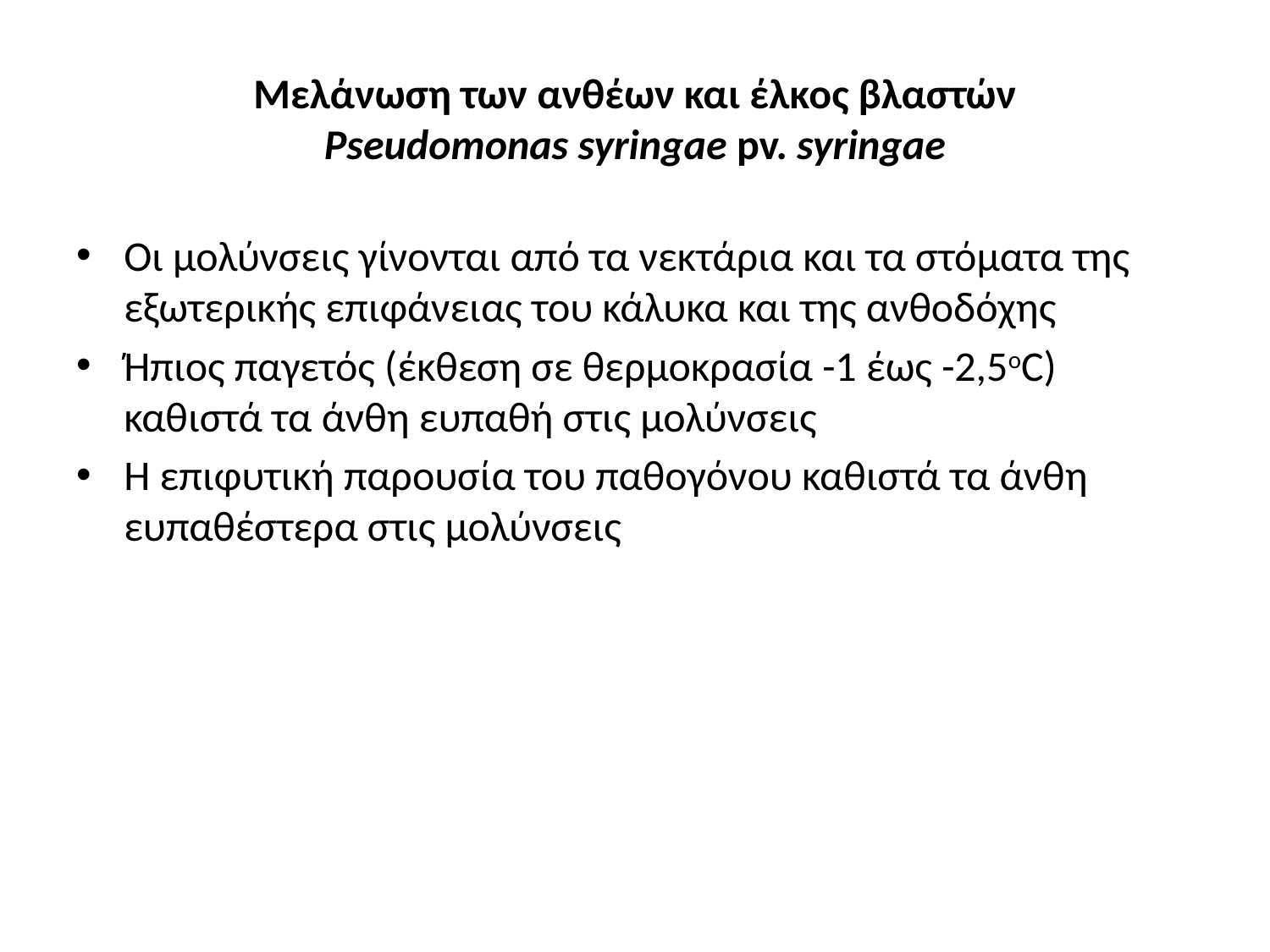

# Μελάνωση των ανθέων και έλκος βλαστών Pseudomonas syringae pv. syringae
Οι μολύνσεις γίνονται από τα νεκτάρια και τα στόματα της εξωτερικής επιφάνειας του κάλυκα και της ανθοδόχης
Ήπιος παγετός (έκθεση σε θερμοκρασία -1 έως -2,5οC) καθιστά τα άνθη ευπαθή στις μολύνσεις
Η επιφυτική παρουσία του παθογόνου καθιστά τα άνθη ευπαθέστερα στις μολύνσεις